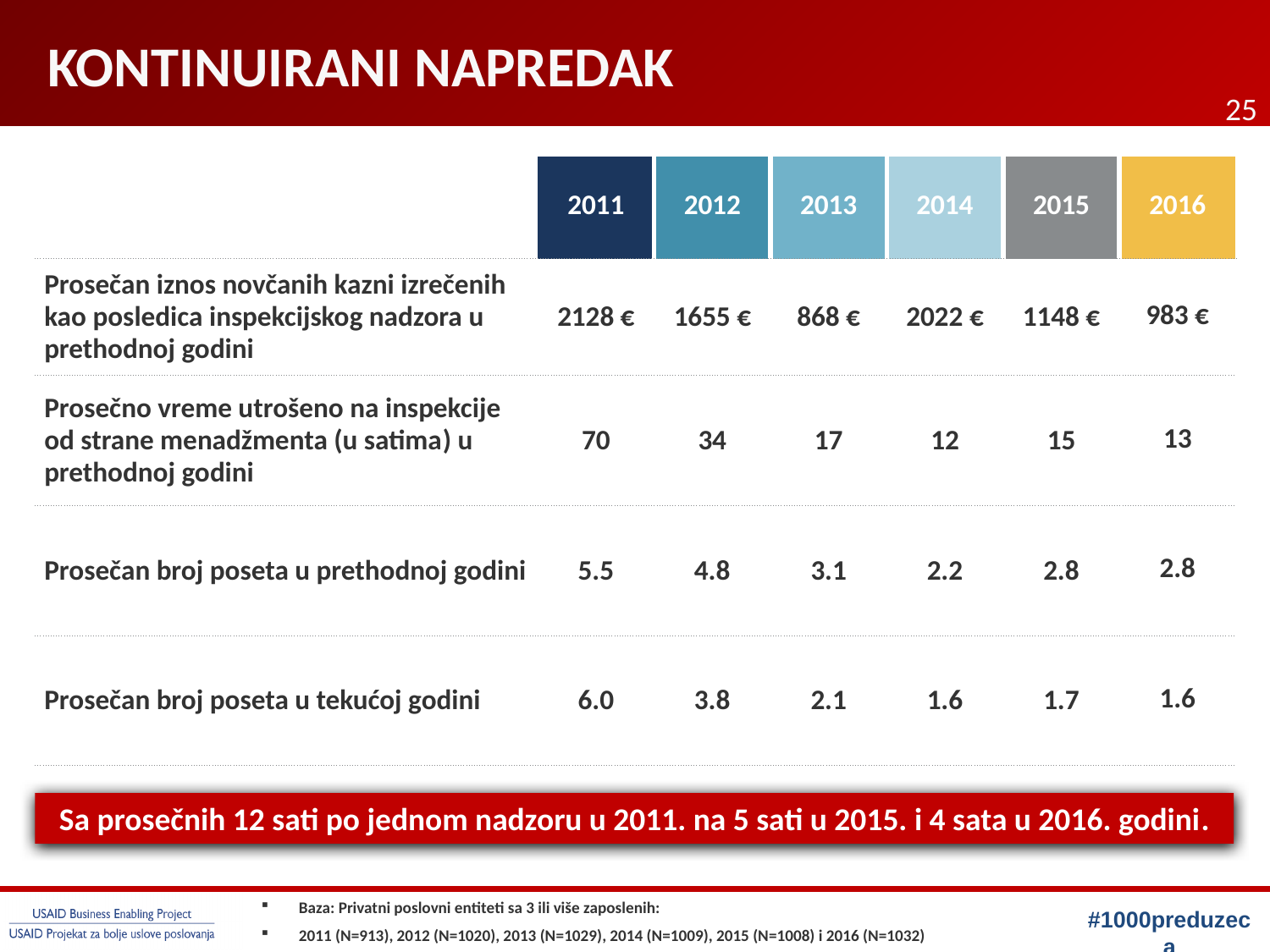

# KONTINUIRANI NAPREDAK
25
|  | 2011 | 2012 | 2013 | 2014 | 2015 | 2016 |
| --- | --- | --- | --- | --- | --- | --- |
| Prosečan iznos novčanih kazni izrečenih kao posledica inspekcijskog nadzora u prethodnoj godini | 2128 € | 1655 € | 868 € | 2022 € | 1148 € | 983 € |
| Prosečno vreme utrošeno na inspekcije od strane menadžmenta (u satima) u prethodnoj godini | 70 | 34 | 17 | 12 | 15 | 13 |
| Prosečan broj poseta u prethodnoj godini | 5.5 | 4.8 | 3.1 | 2.2 | 2.8 | 2.8 |
| Prosečan broj poseta u tekućoj godini | 6.0 | 3.8 | 2.1 | 1.6 | 1.7 | 1.6 |
Sa prosečnih 12 sati po jednom nadzoru u 2011. na 5 sati u 2015. i 4 sata u 2016. godini.
Baza: Privatni poslovni entiteti sa 3 ili više zaposlenih:
2011 (N=913), 2012 (N=1020), 2013 (N=1029), 2014 (N=1009), 2015 (N=1008) i 2016 (N=1032)